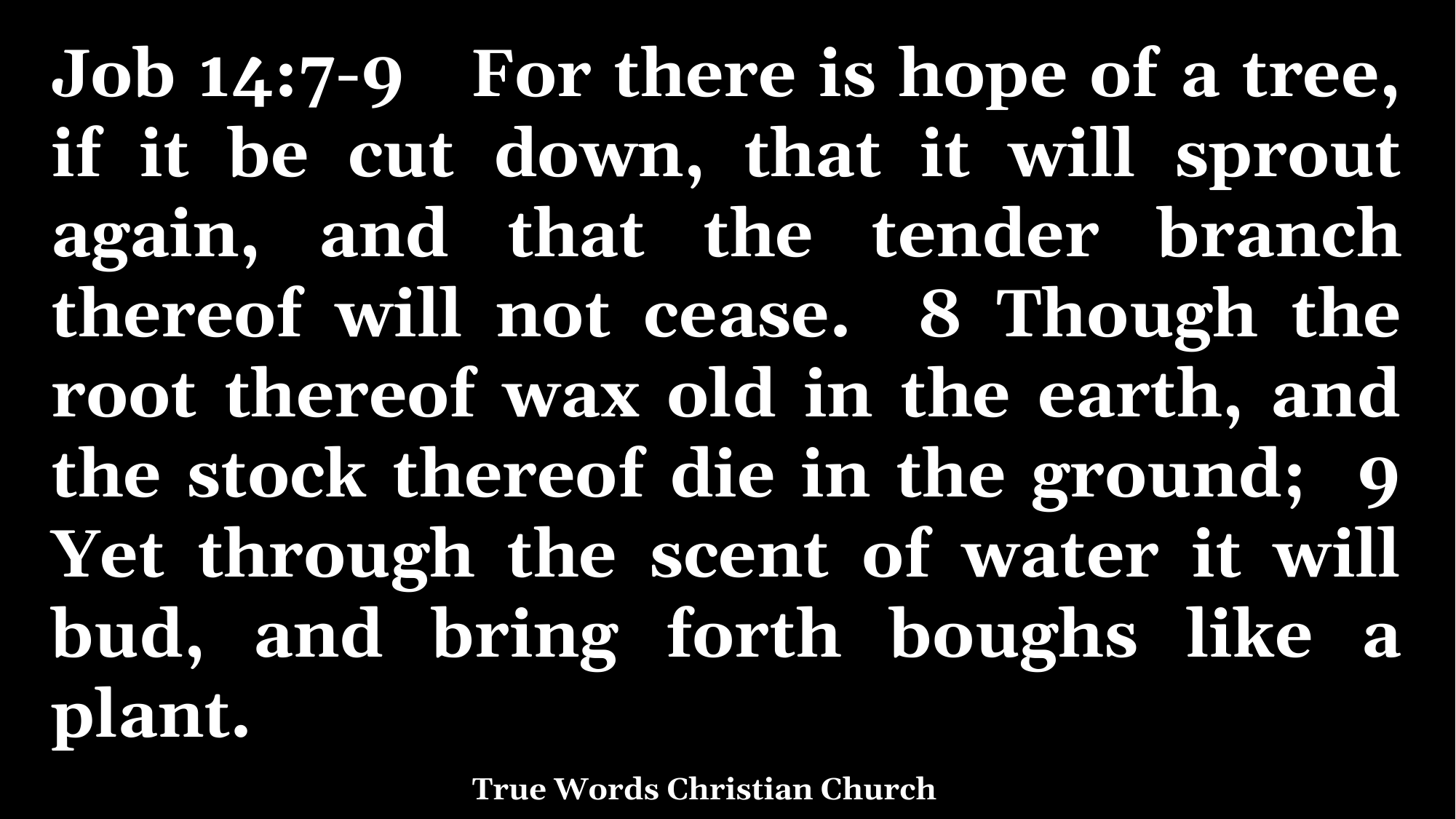

Job 14:7-9   For there is hope of a tree, if it be cut down, that it will sprout again, and that the tender branch thereof will not cease.  8 Though the root thereof wax old in the earth, and the stock thereof die in the ground;  9 Yet through the scent of water it will bud, and bring forth boughs like a plant.
True Words Christian Church